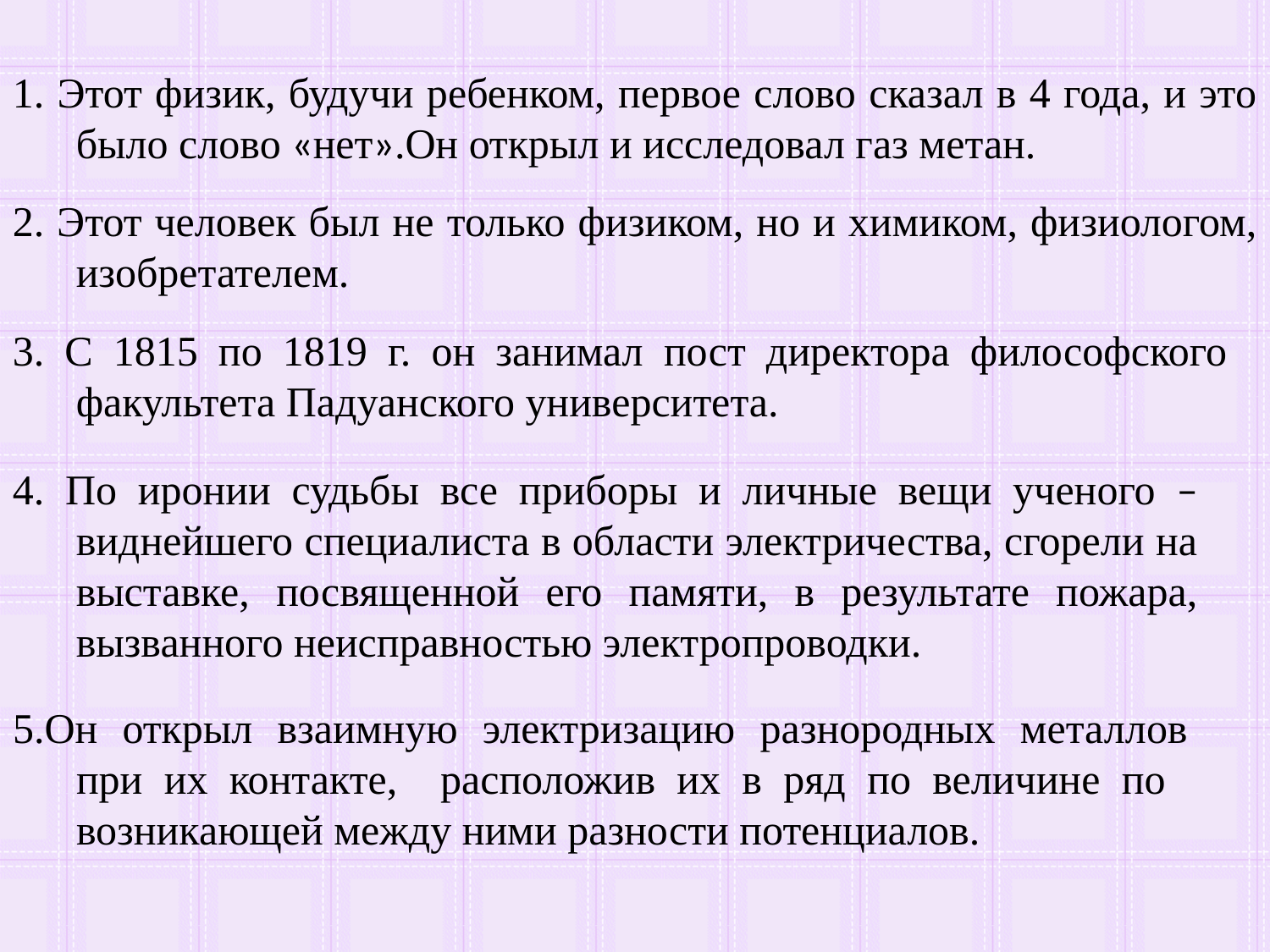

1. Этот физик, будучи ребенком, первое слово сказал в 4 года, и это было слово «нет».Он открыл и исследовал газ метан.
2. Этот человек был не только физиком, но и химиком, физиологом, изобретателем.
3. С 1815 по 1819 г. он занимал пост директора философского факультета Падуанского университета.
4. По иронии судьбы все приборы и личные вещи ученого – виднейшего специалиста в области электричества, сгорели на выставке, посвященной его памяти, в результате пожара, вызванного неисправностью электропроводки.
5.Он открыл взаимную электризацию разнородных металлов при их контакте,  расположив их в ряд по величине по  возникающей между ними разности потенциалов.